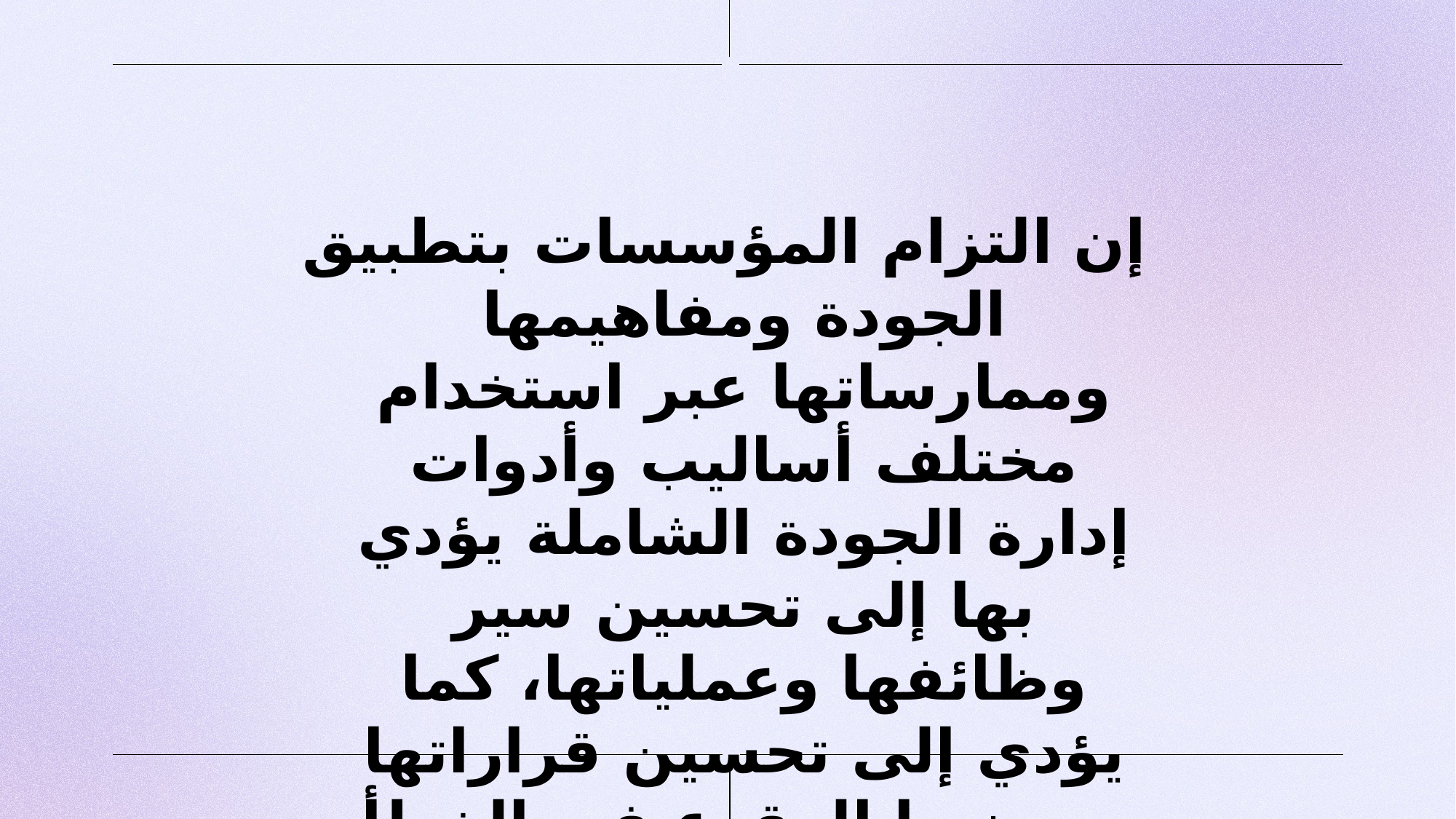

إن التزام المؤسسات بتطبيق الجودة ومفاهيمها وممارساتها عبر استخدام مختلف أساليب وأدوات إدارة الجودة الشاملة يؤدي بها إلى تحسين سير وظائفها وعملياتها، كما يؤدي إلى تحسين قراراتها ويجنبها الوقوع في الخطأ.